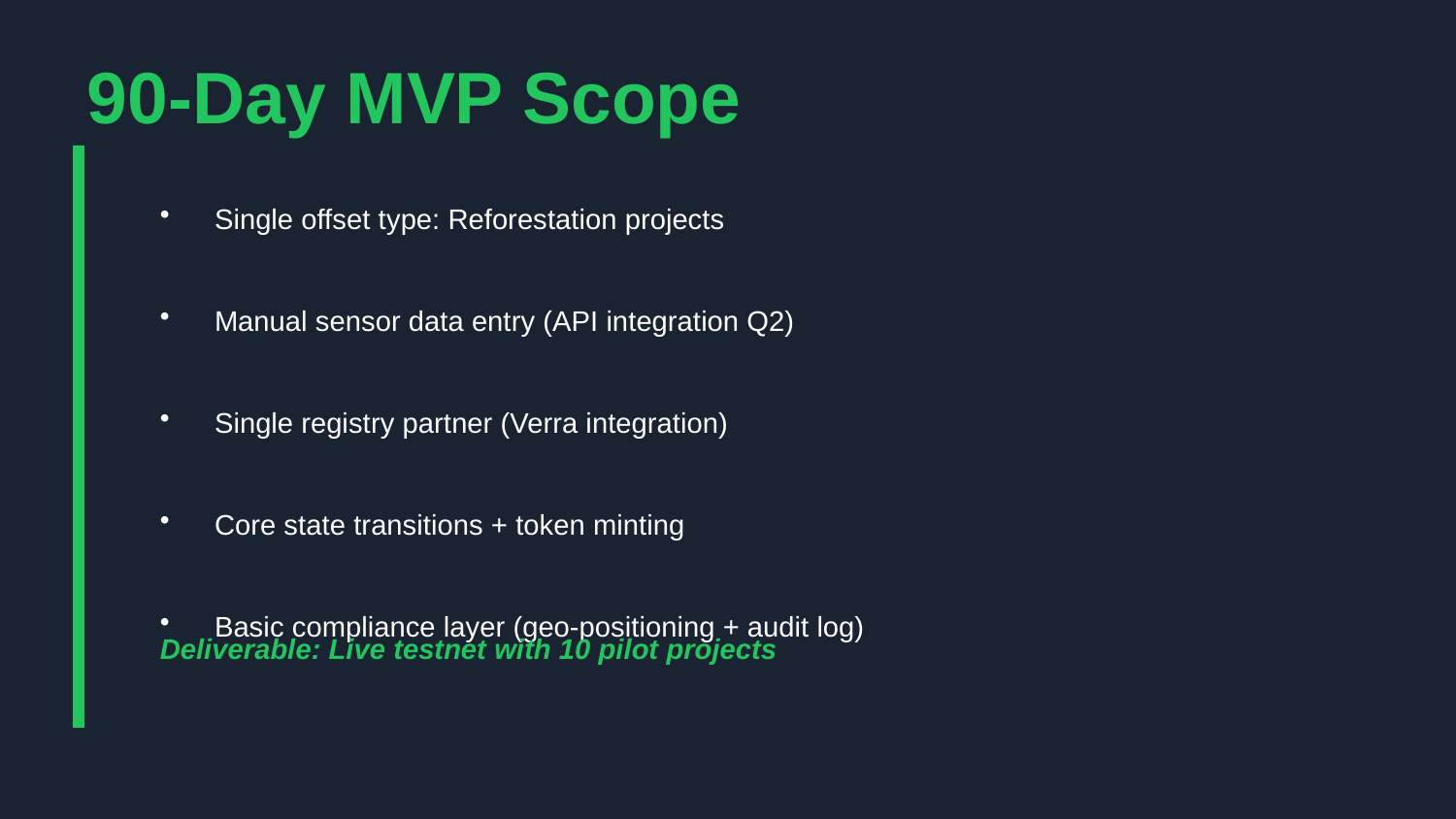

90-Day MVP Scope

Single offset type: Reforestation projects
Manual sensor data entry (API integration Q2)
Single registry partner (Verra integration)
Core state transitions + token minting
Basic compliance layer (geo-positioning + audit log)
Deliverable: Live testnet with 10 pilot projects